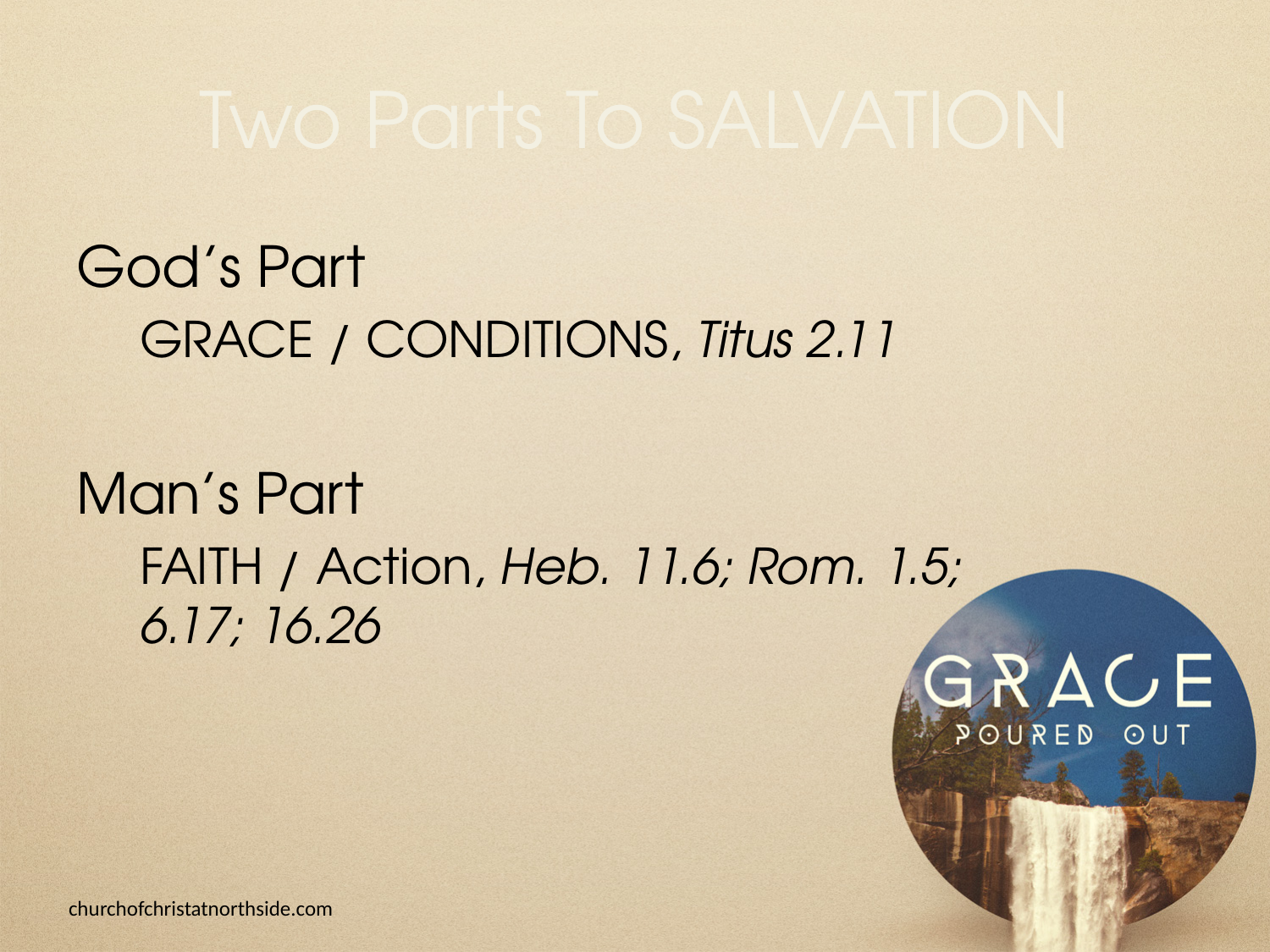

# Two Parts To SALVATION
God’s Part
GRACE / CONDITIONS, Titus 2.11

Man’s Part
FAITH / Action, Heb. 11.6; Rom. 1.5; 6.17; 16.26
churchofchristatnorthside.com